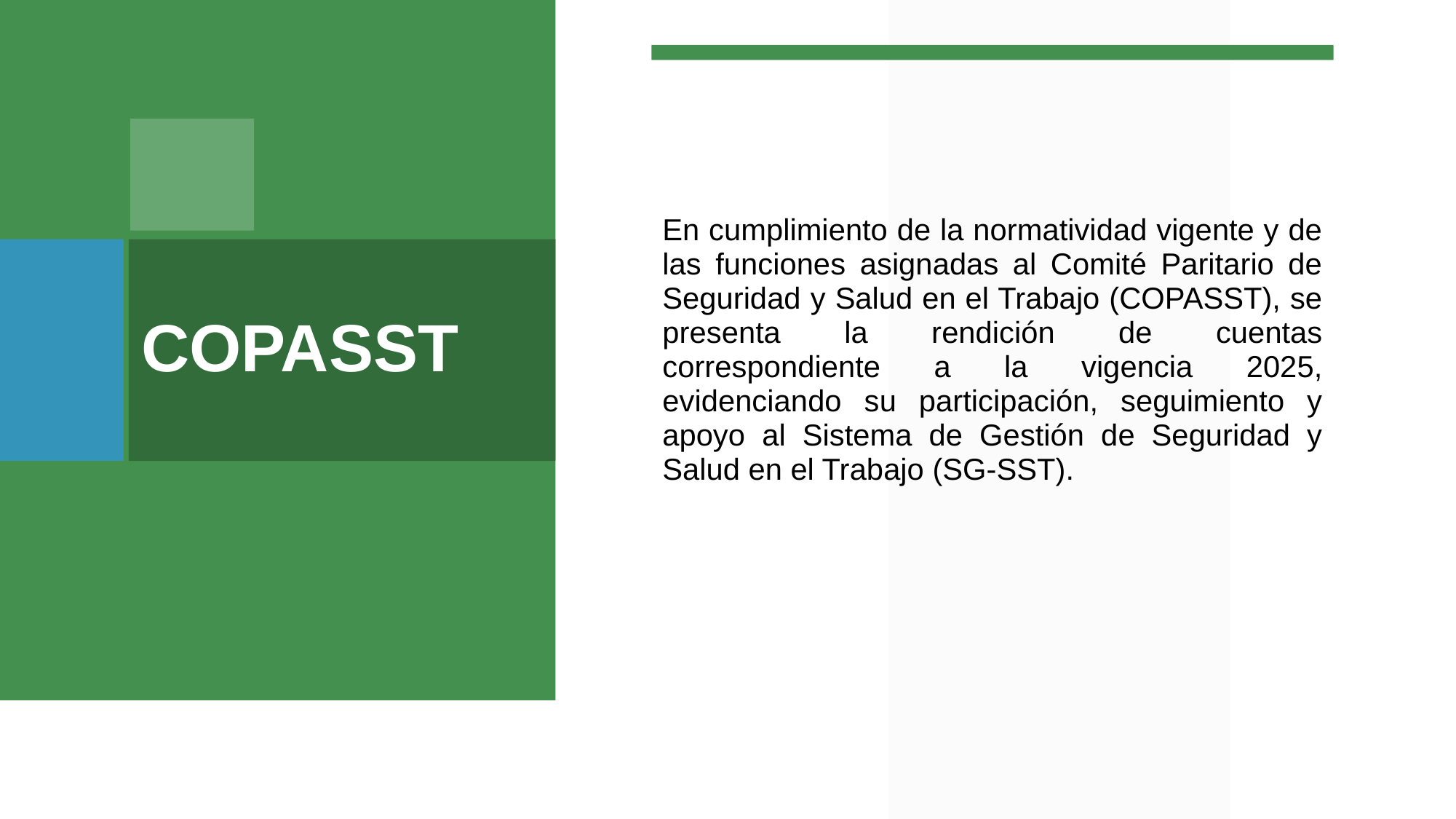

En cumplimiento de la normatividad vigente y de las funciones asignadas al Comité Paritario de Seguridad y Salud en el Trabajo (COPASST), se presenta la rendición de cuentas correspondiente a la vigencia 2025, evidenciando su participación, seguimiento y apoyo al Sistema de Gestión de Seguridad y Salud en el Trabajo (SG-SST).
# COPASST